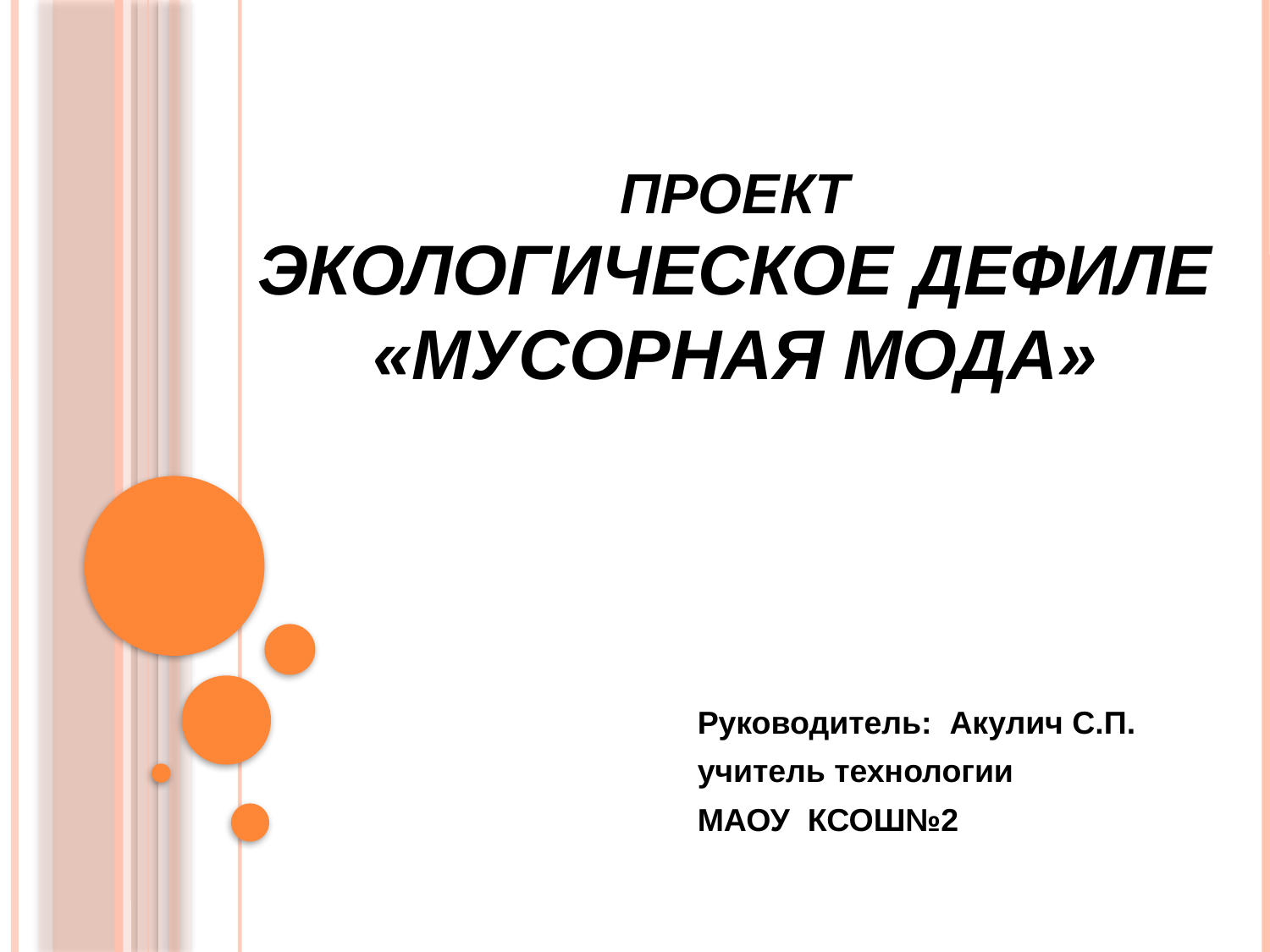

# проект Экологическое дефиле «МУСОРНАЯ МОДА»
Руководитель:  Акулич С.П.
учитель технологии
МАОУ  КСОШ№2